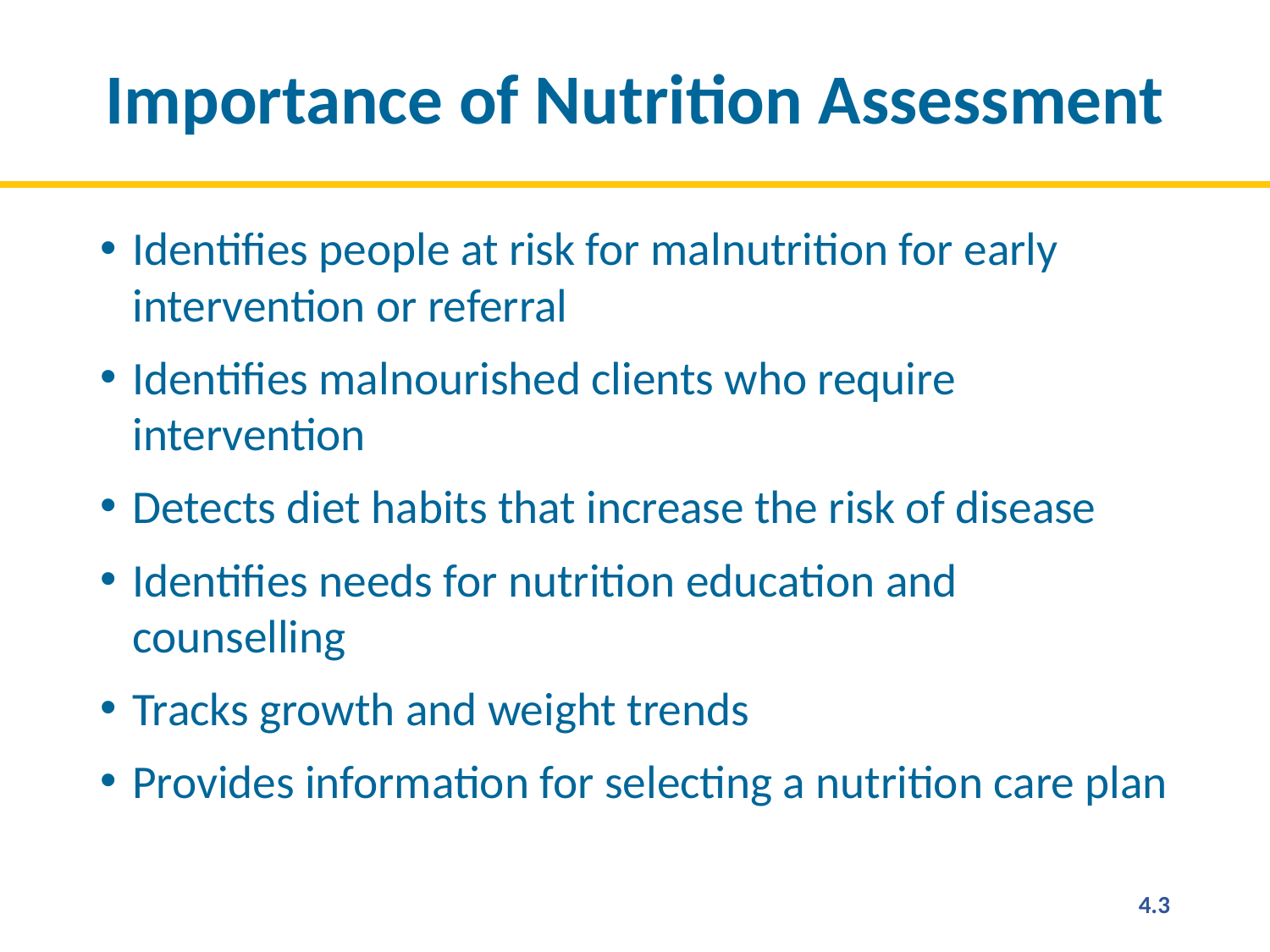

# Importance of Nutrition Assessment
Identifies people at risk for malnutrition for early intervention or referral
Identifies malnourished clients who require intervention
Detects diet habits that increase the risk of disease
Identifies needs for nutrition education and counselling
Tracks growth and weight trends
Provides information for selecting a nutrition care plan

4.3